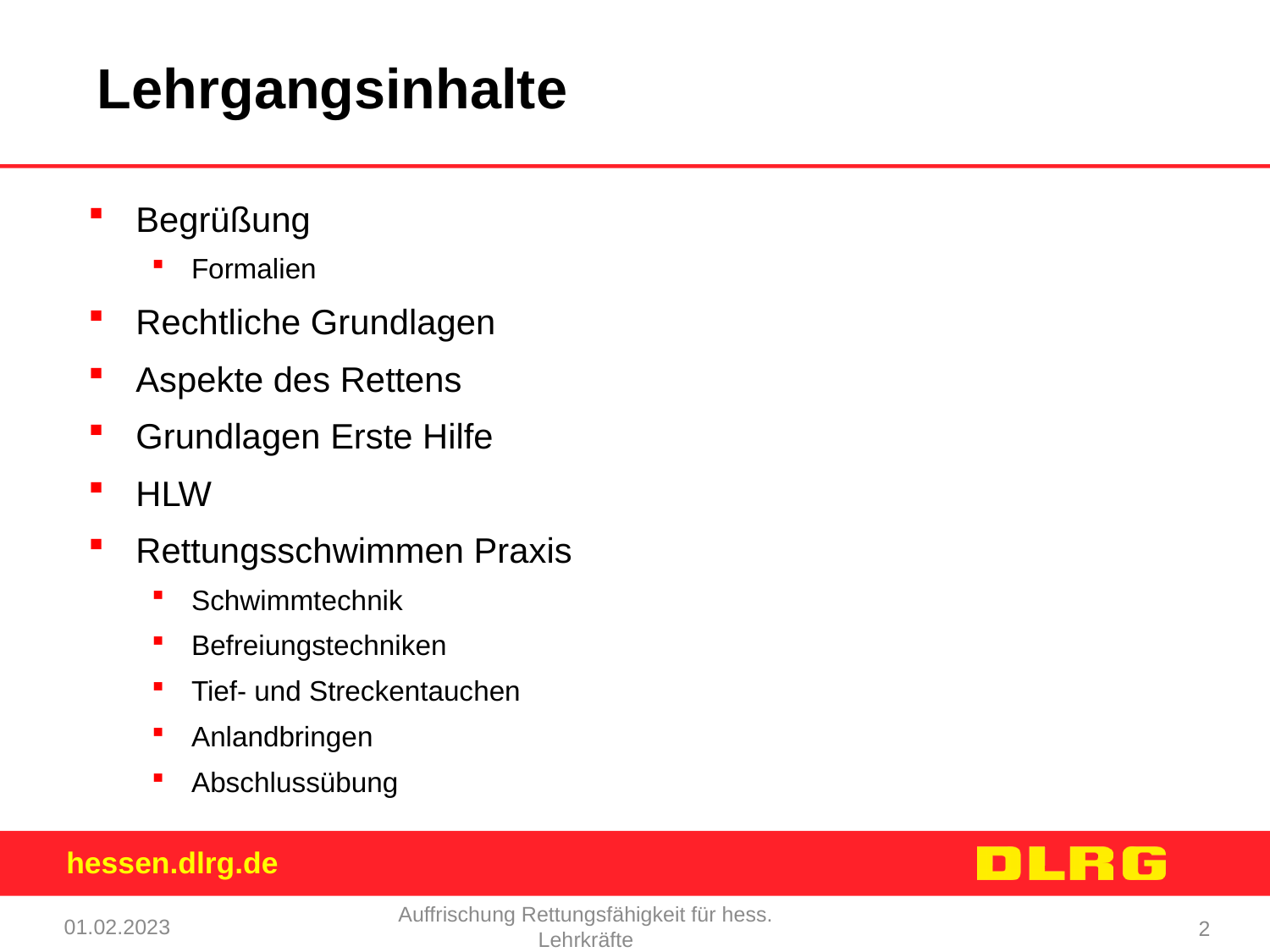

Lehrgangsinhalte
Begrüßung
Formalien
Rechtliche Grundlagen
Aspekte des Rettens
Grundlagen Erste Hilfe
HLW
Rettungsschwimmen Praxis
Schwimmtechnik
Befreiungstechniken
Tief- und Streckentauchen
Anlandbringen
Abschlussübung
01.02.2023
Auffrischung Rettungsfähigkeit für hess. Lehrkräfte
2